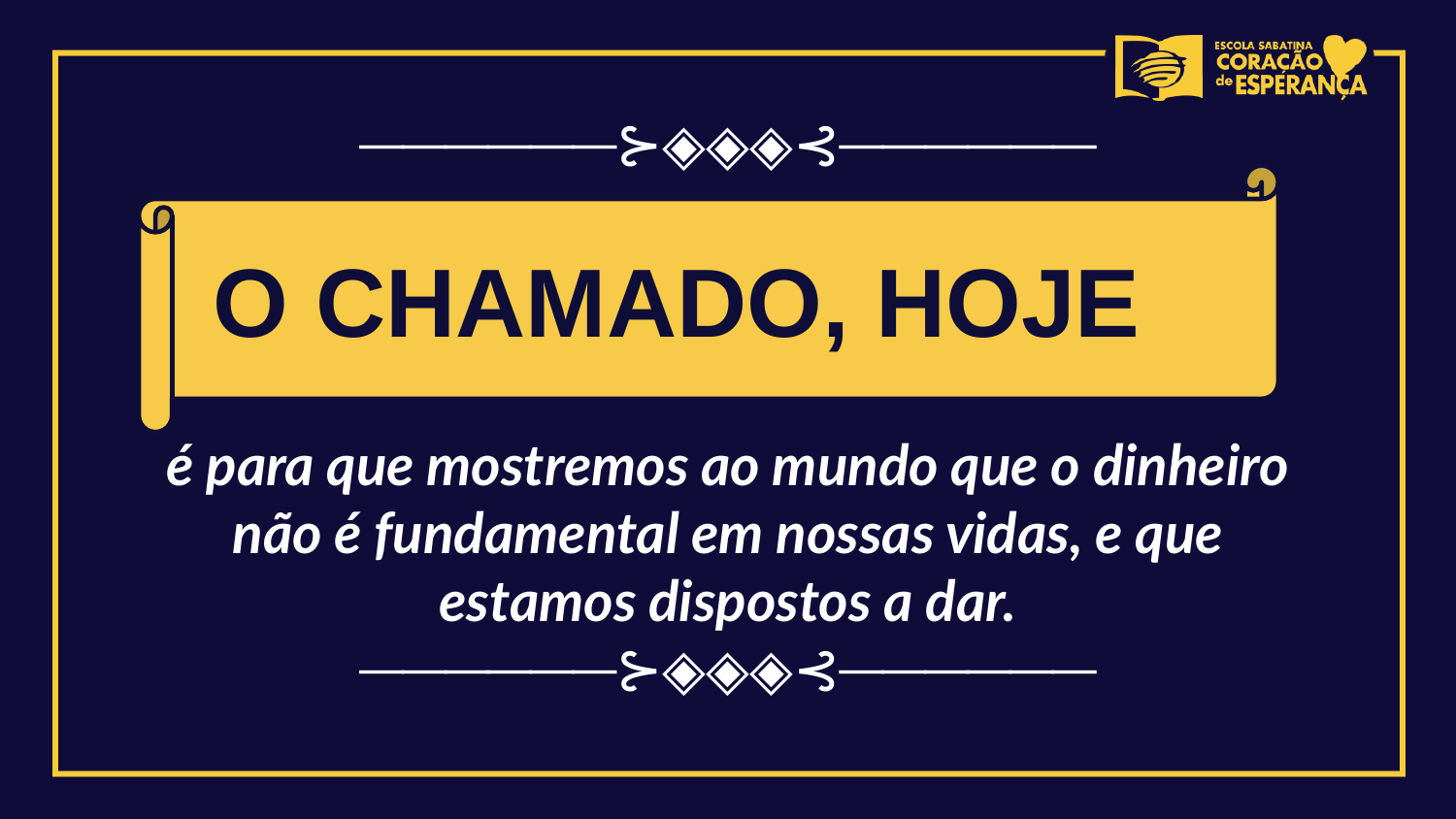

──────⊱◈◈◈⊰──────
 O CHAMADO, HOJE

é para que mostremos ao mundo que o dinheiro não é fundamental em nossas vidas, e que estamos dispostos a dar.
──────⊱◈◈◈⊰──────